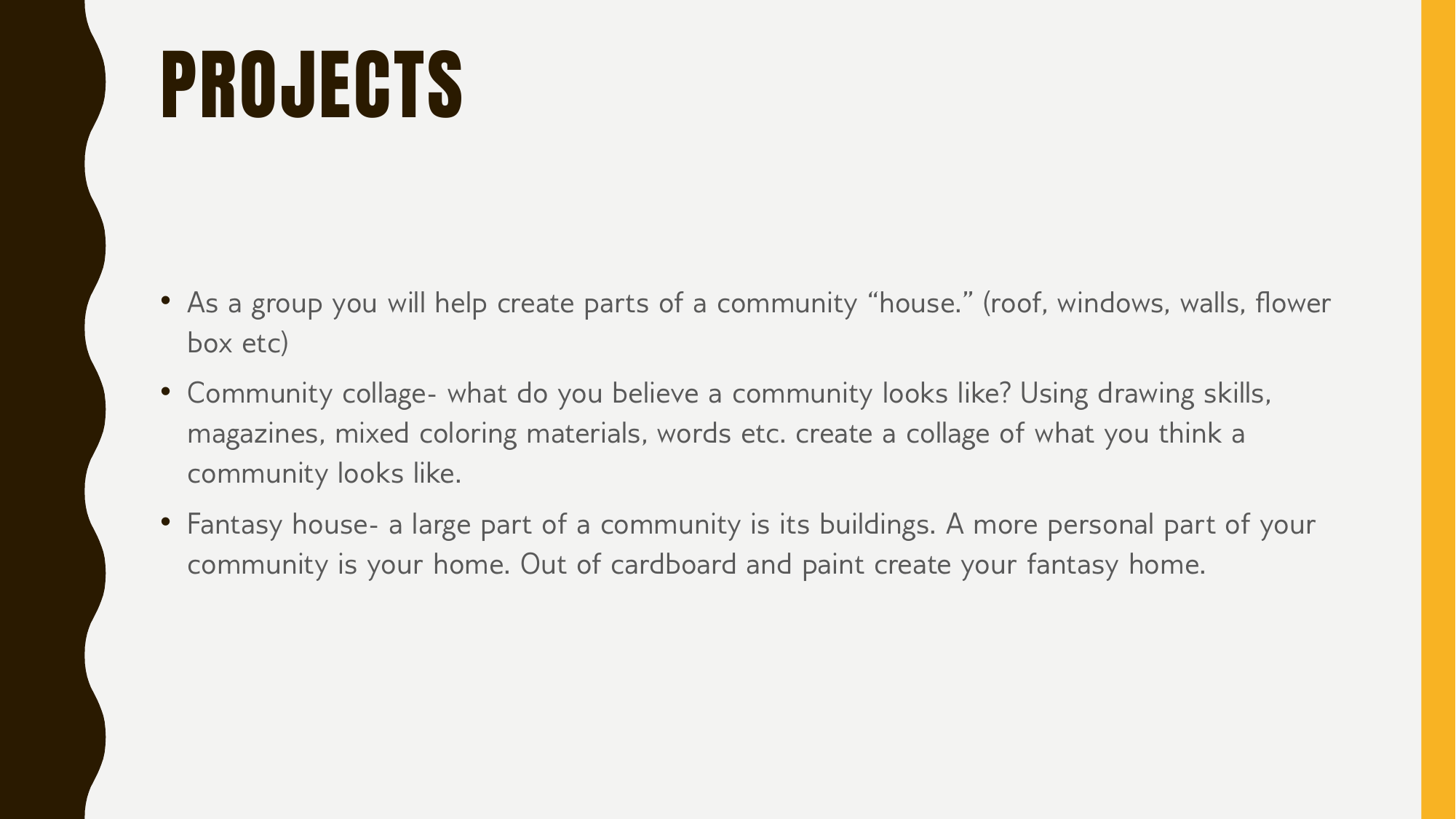

# projects
As a group you will help create parts of a community “house.” (roof, windows, walls, flower box etc)
Community collage- what do you believe a community looks like? Using drawing skills, magazines, mixed coloring materials, words etc. create a collage of what you think a community looks like.
Fantasy house- a large part of a community is its buildings. A more personal part of your community is your home. Out of cardboard and paint create your fantasy home.